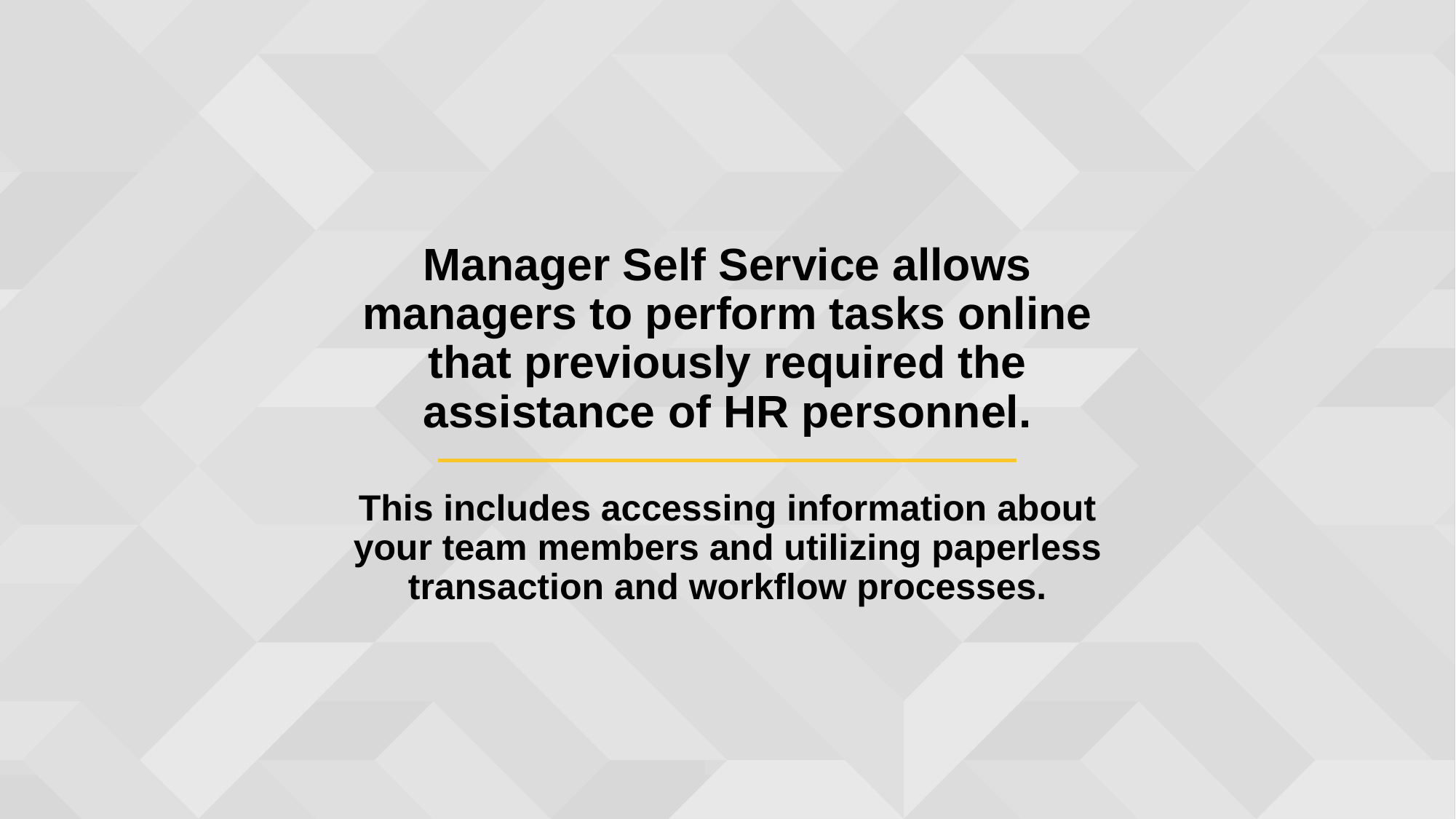

Manager Self Service allows managers to perform tasks online that previously required the assistance of HR personnel.
This includes accessing information about your team members and utilizing paperless transaction and workflow processes.